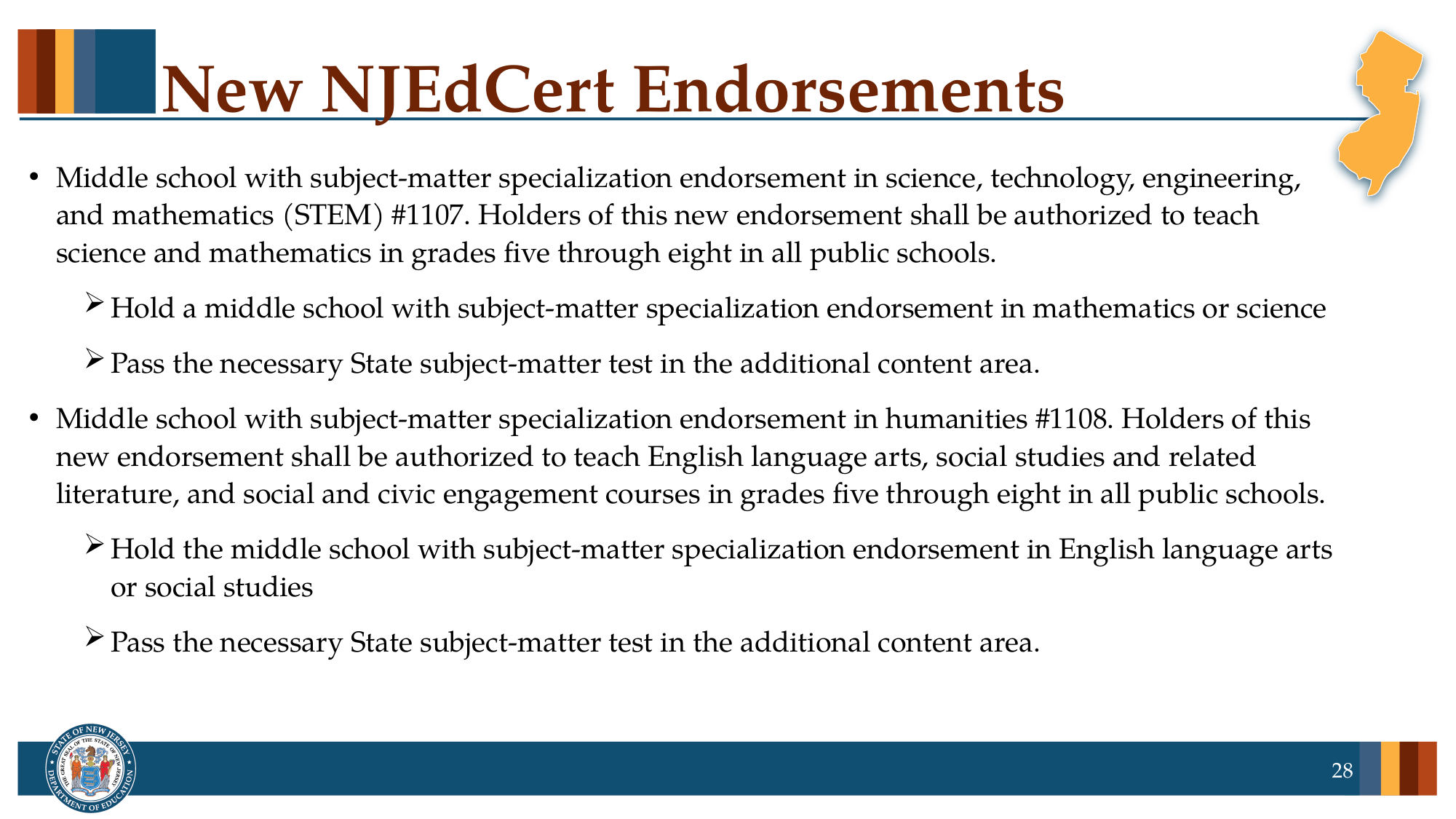

# New NJEdCert Endorsements
Middle school with subject-matter specialization endorsement in science, technology, engineering, and mathematics (STEM) #1107. Holders of this new endorsement shall be authorized to teach science and mathematics in grades five through eight in all public schools.
Hold a middle school with subject-matter specialization endorsement in mathematics or science
Pass the necessary State subject-matter test in the additional content area.
Middle school with subject-matter specialization endorsement in humanities #1108. Holders of this new endorsement shall be authorized to teach English language arts, social studies and related literature, and social and civic engagement courses in grades five through eight in all public schools.
Hold the middle school with subject-matter specialization endorsement in English language arts or social studies
Pass the necessary State subject-matter test in the additional content area.
28